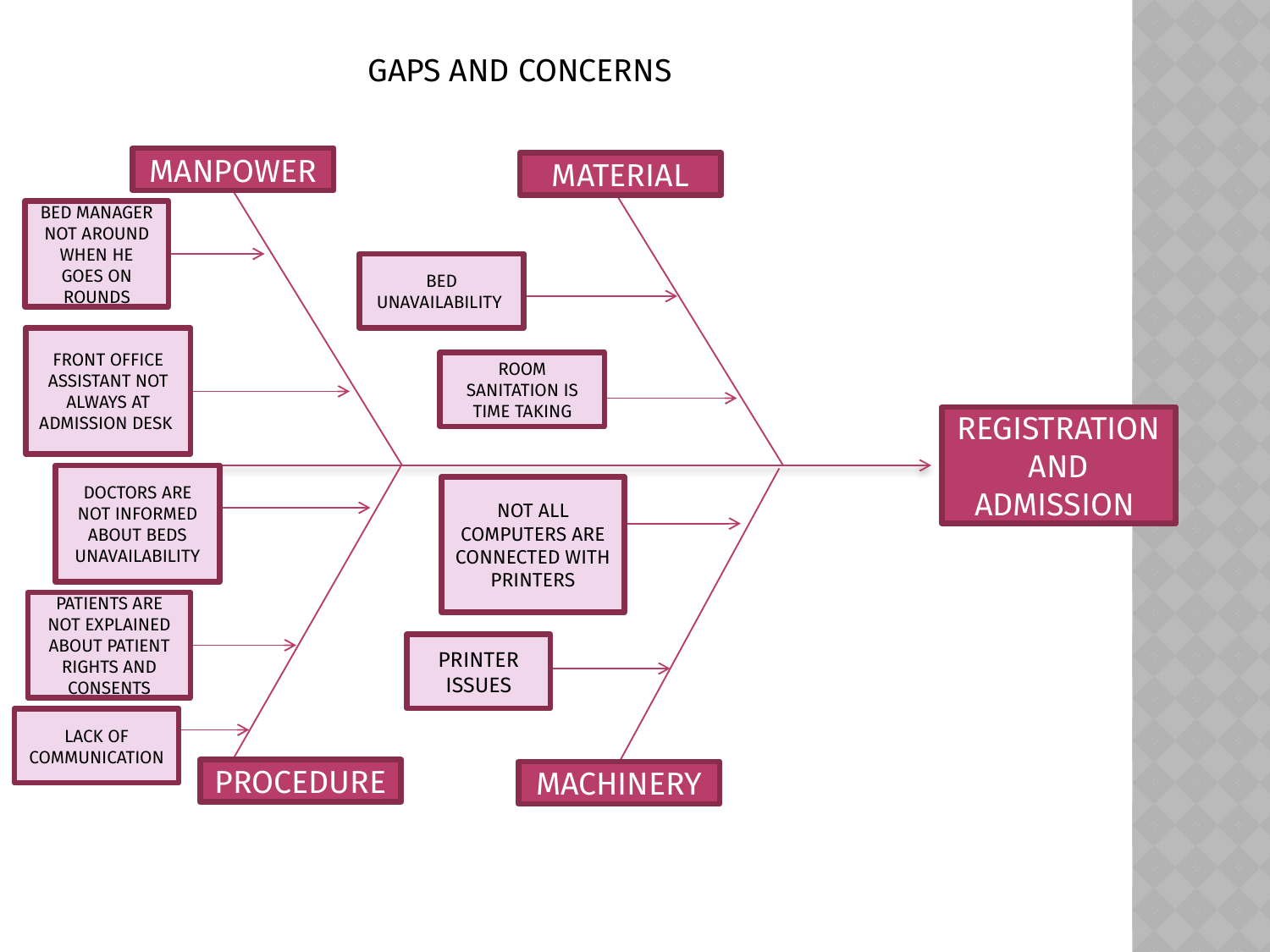

GAPS AND CONCERNS
MANPOWER
MATERIAL
BED MANAGER NOT AROUND WHEN HE GOES ON ROUNDS
BED UNAVAILABILITY
FRONT OFFICE ASSISTANT NOT ALWAYS AT ADMISSION DESK
ROOM SANITATION IS TIME TAKING
REGISTRATION AND ADMISSION
DOCTORS ARE NOT INFORMED ABOUT BEDS UNAVAILABILITY
NOT ALL COMPUTERS ARE CONNECTED WITH PRINTERS
PATIENTS ARE NOT EXPLAINED ABOUT PATIENT RIGHTS AND CONSENTS
PRINTER ISSUES
LACK OF COMMUNICATION
PROCEDURE
MACHINERY